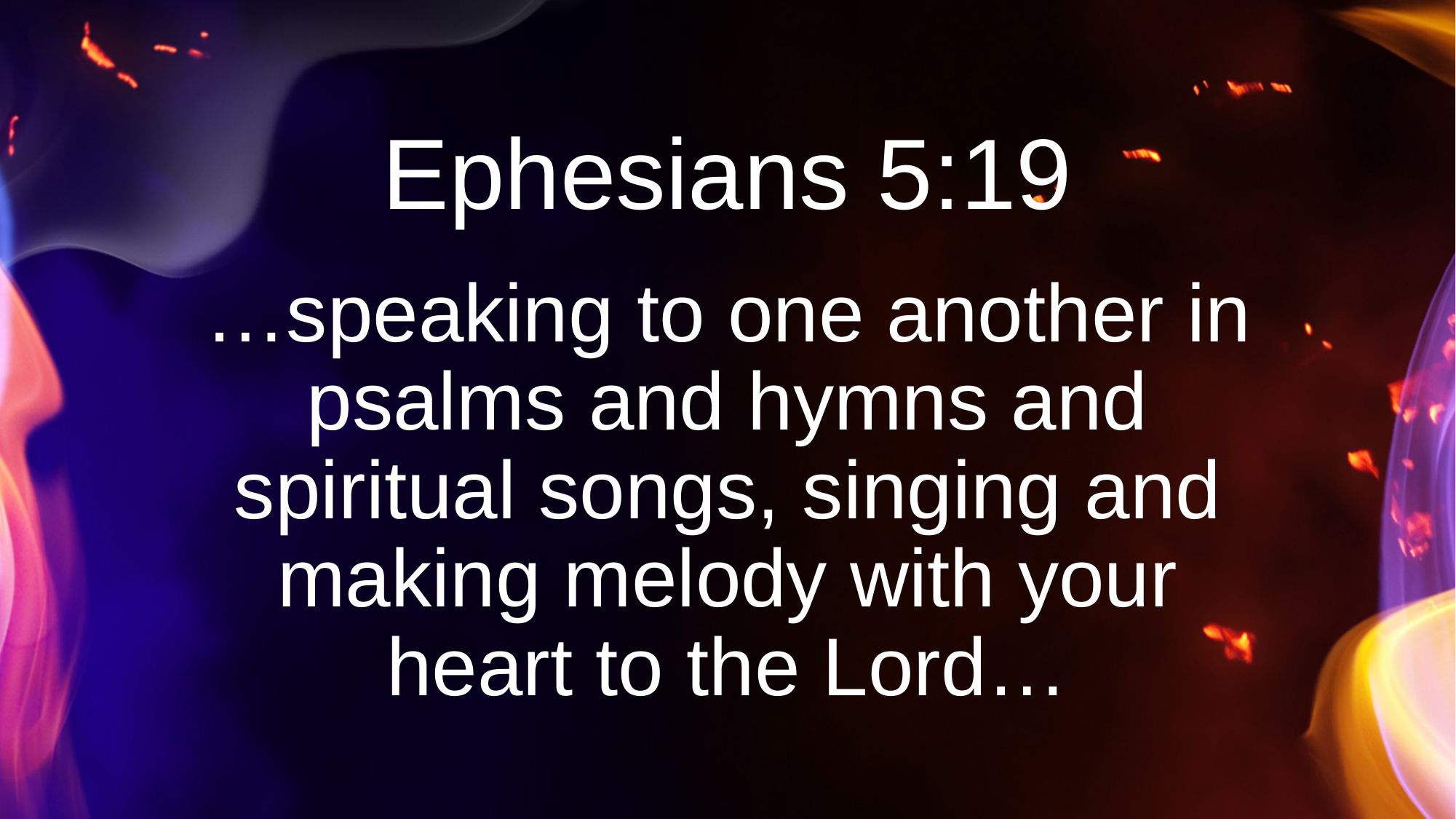

# Ephesians 5:19
…speaking to one another in psalms and hymns and spiritual songs, singing and making melody with your heart to the Lord…